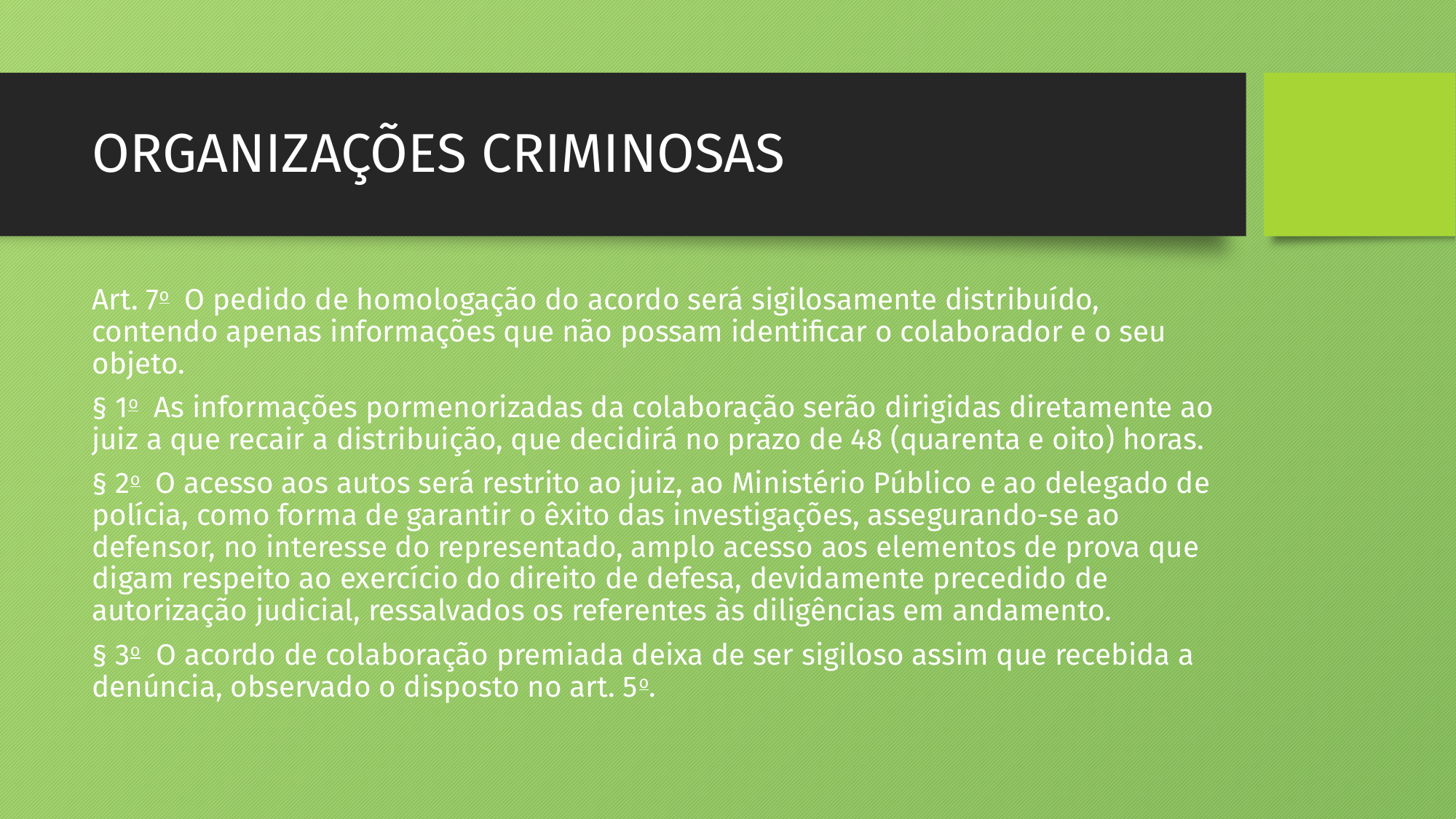

# ORGANIZAÇÕES CRIMINOSAS
Art. 7o  O pedido de homologação do acordo será sigilosamente distribuído, contendo apenas informações que não possam identificar o colaborador e o seu objeto.
§ 1o  As informações pormenorizadas da colaboração serão dirigidas diretamente ao juiz a que recair a distribuição, que decidirá no prazo de 48 (quarenta e oito) horas.
§ 2o  O acesso aos autos será restrito ao juiz, ao Ministério Público e ao delegado de polícia, como forma de garantir o êxito das investigações, assegurando-se ao defensor, no interesse do representado, amplo acesso aos elementos de prova que digam respeito ao exercício do direito de defesa, devidamente precedido de autorização judicial, ressalvados os referentes às diligências em andamento.
§ 3o  O acordo de colaboração premiada deixa de ser sigiloso assim que recebida a denúncia, observado o disposto no art. 5o.